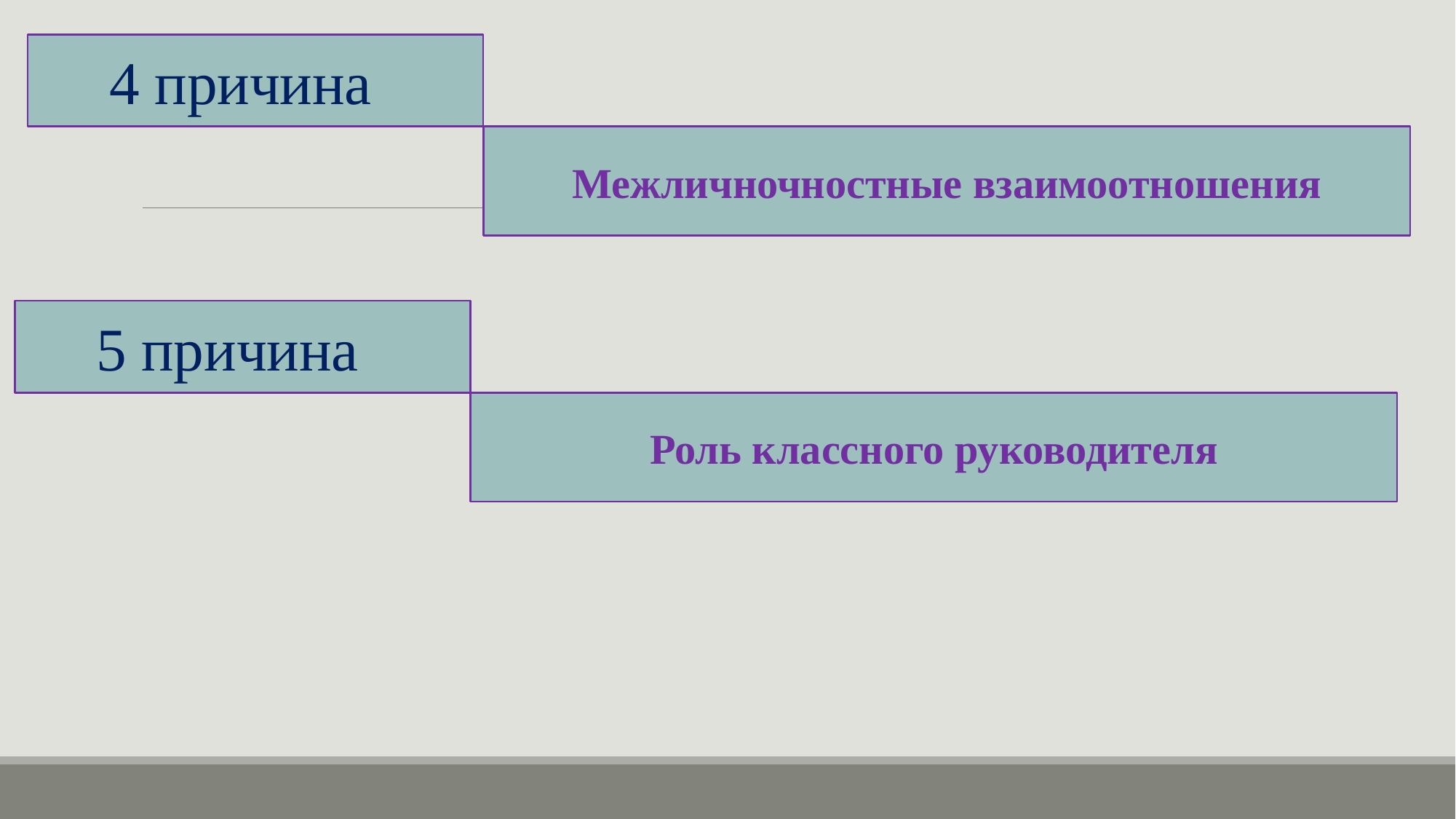

4 причина
Межличночностные взаимоотношения
5 причина
Роль классного руководителя